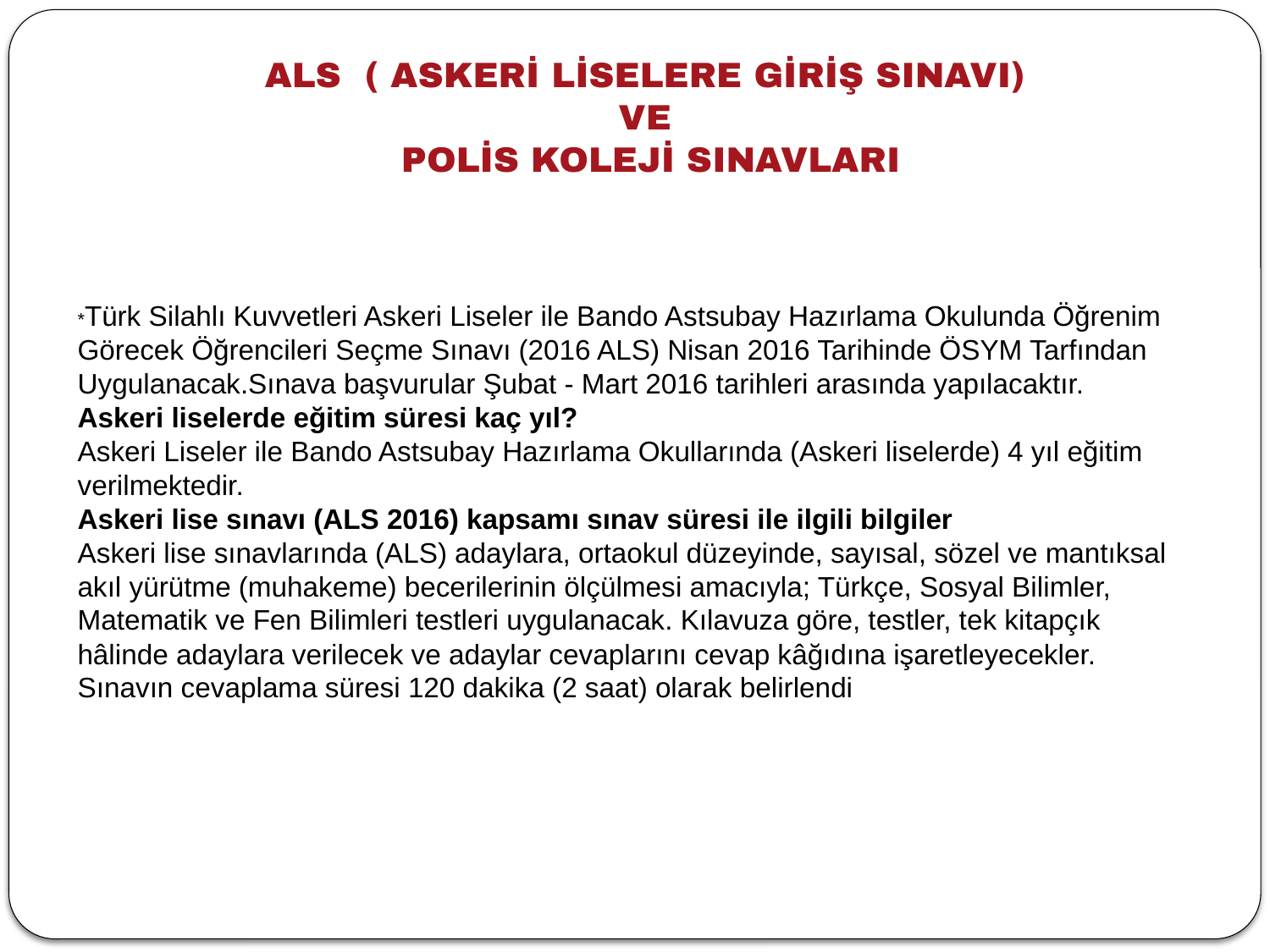

ALS  ( ASKERİ LİSELERE GİRİŞ SINAVI)
VE
 POLİS KOLEJİ SINAVLARI
*Türk Silahlı Kuvvetleri Askeri Liseler ile Bando Astsubay Hazırlama Okulunda Öğrenim Görecek Öğrencileri Seçme Sınavı (2016 ALS) Nisan 2016 Tarihinde ÖSYM Tarfından Uygulanacak.Sınava başvurular Şubat - Mart 2016 tarihleri arasında yapılacaktır.
Askeri liselerde eğitim süresi kaç yıl?
Askeri Liseler ile Bando Astsubay Hazırlama Okullarında (Askeri liselerde) 4 yıl eğitim verilmektedir.
Askeri lise sınavı (ALS 2016) kapsamı sınav süresi ile ilgili bilgiler
Askeri lise sınavlarında (ALS) adaylara, ortaokul düzeyinde, sayısal, sözel ve mantıksal akıl yürütme (muhakeme) becerilerinin ölçülmesi amacıyla; Türkçe, Sosyal Bilimler, Matematik ve Fen Bilimleri testleri uygulanacak. Kılavuza göre, testler, tek kitapçık hâlinde adaylara verilecek ve adaylar cevaplarını cevap kâğıdına işaretleyecekler. Sınavın cevaplama süresi 120 dakika (2 saat) olarak belirlendi